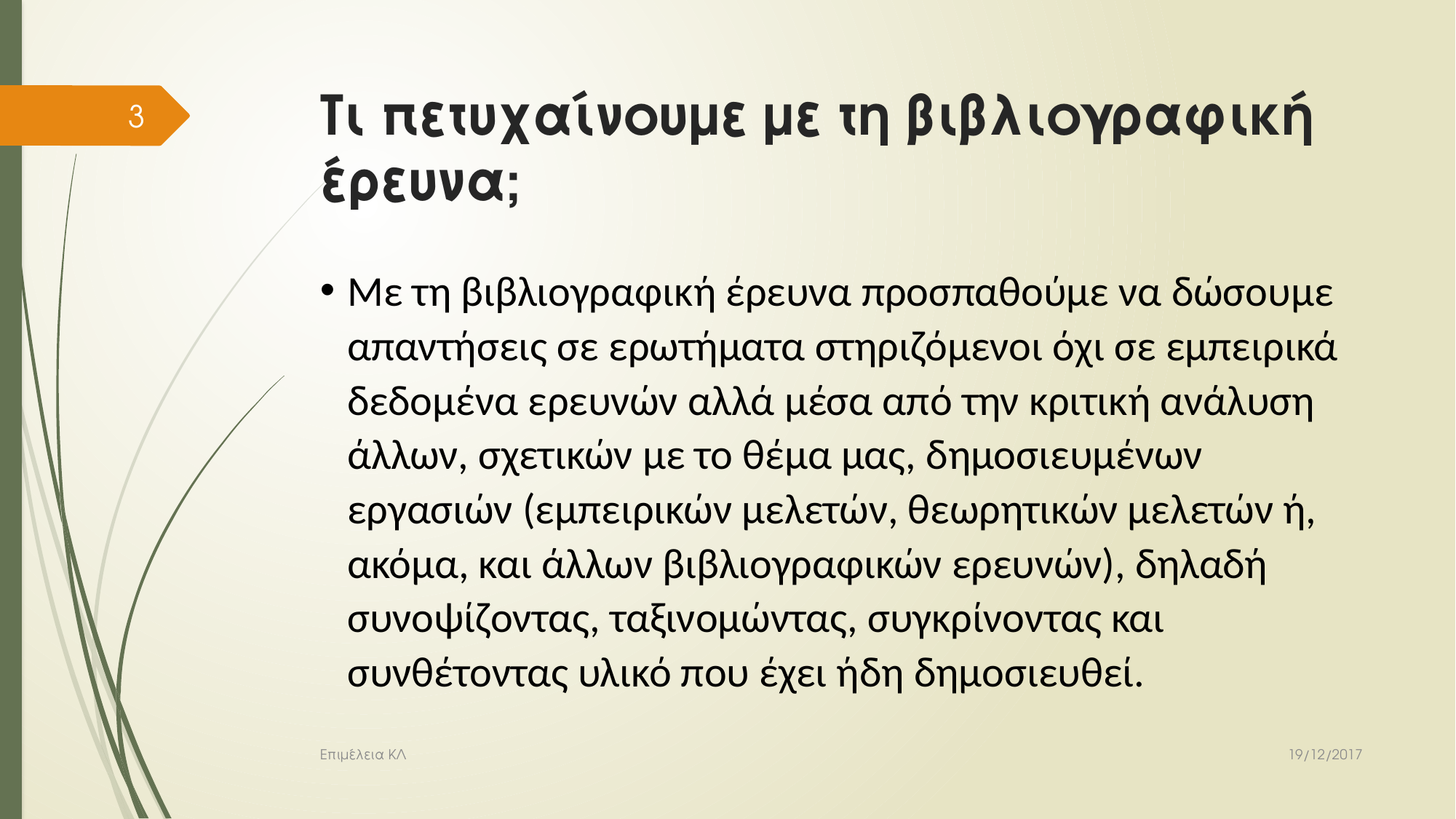

# Τι πετυχαίνουμε με τη βιβλιογραφική έρευνα;
3
Με τη βιβλιογραφική έρευνα προσπαθούμε να δώσουμε απαντήσεις σε ερωτήματα στηριζόμενοι όχι σε εμπειρικά δεδομένα ερευνών αλλά μέσα από την κριτική ανάλυση άλλων, σχετικών με το θέμα μας, δημοσιευμένων εργασιών (εμπειρικών μελετών, θεωρητικών μελετών ή, ακόμα, και άλλων βιβλιογραφικών ερευνών), δηλαδή
συνοψίζοντας, ταξινομώντας, συγκρίνοντας και συνθέτοντας υλικό που έχει ήδη δημοσιευθεί.

19/12/2017
Επιμέλεια ΚΛ